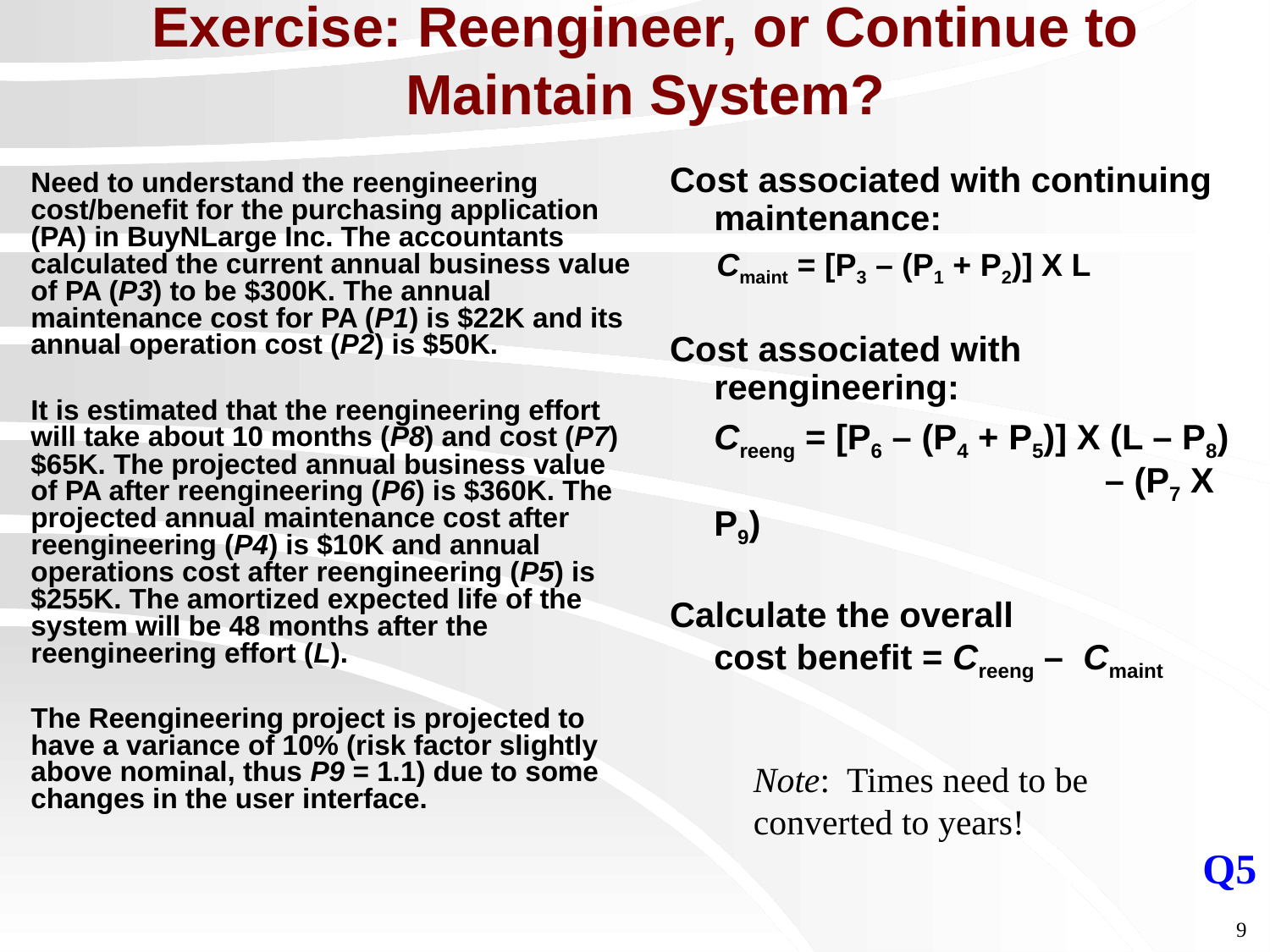

# Exercise: Reengineer, or Continue to Maintain System?
Cost associated with continuing maintenance:
Cmaint = [P3 – (P1 + P2)] X L

Cost associated with reengineering:
	Creeng = [P6 – (P4 + P5)] X (L – P8) 			 – (P7 X P9)

Calculate the overall
cost benefit = Creeng –  Cmaint
Need to understand the reengineering cost/benefit for the purchasing application (PA) in BuyNLarge Inc. The accountants calculated the current annual business value of PA (P3) to be $300K. The annual maintenance cost for PA (P1) is $22K and its annual operation cost (P2) is $50K.

It is estimated that the reengineering effort will take about 10 months (P8) and cost (P7) $65K. The projected annual business value of PA after reengineering (P6) is $360K. The projected annual maintenance cost after reengineering (P4) is $10K and annual operations cost after reengineering (P5) is $255K. The amortized expected life of the system will be 48 months after the reengineering effort (L).

The Reengineering project is projected to have a variance of 10% (risk factor slightly above nominal, thus P9 = 1.1) due to some changes in the user interface.

Note:  Times need to be converted to years!
Q5
9